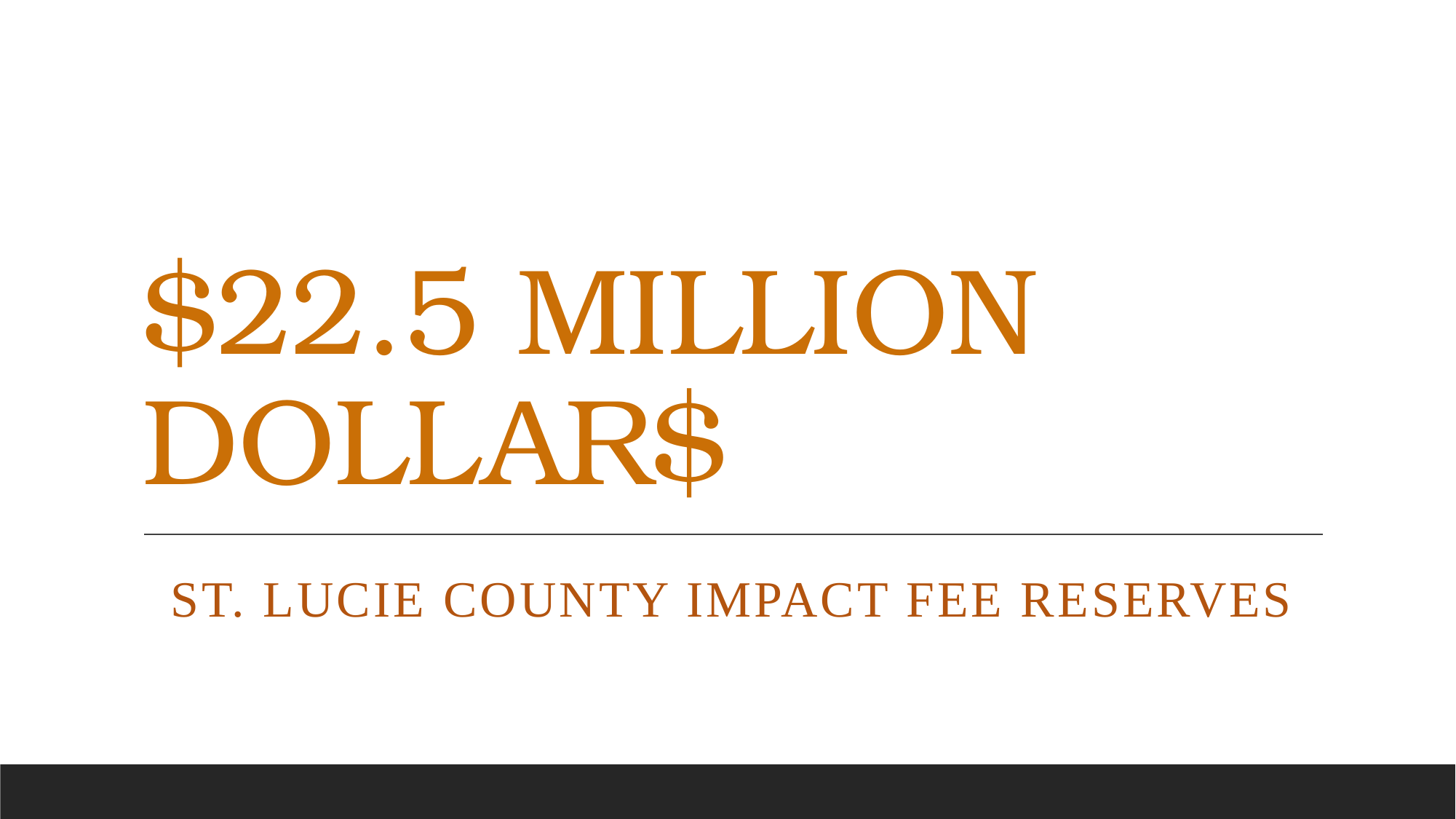

# $22.5 MILLION DOLLAR$
St. Lucie County IMPACT FEE RESERVES